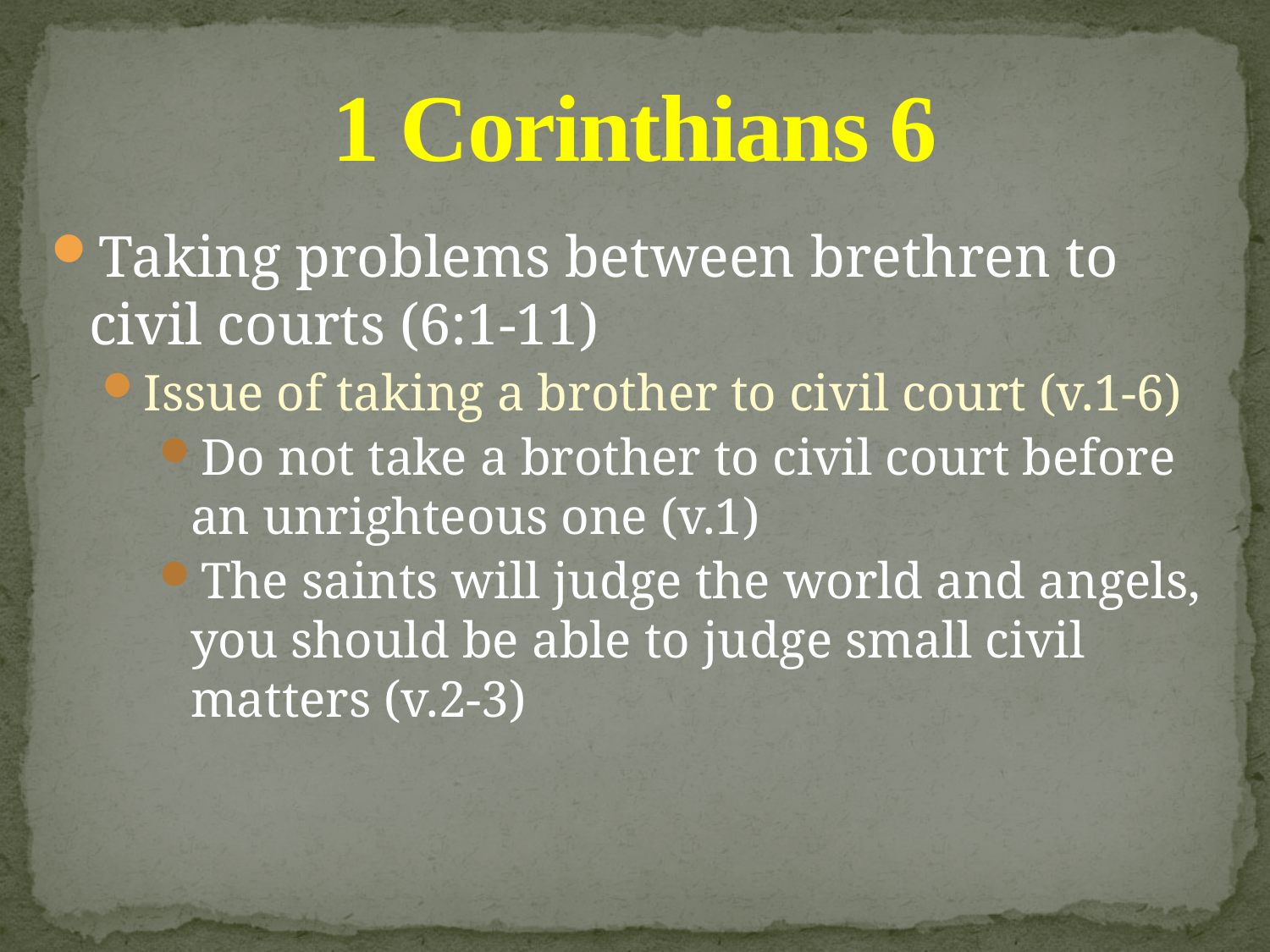

# 1 Corinthians 6
Taking problems between brethren to civil courts (6:1-11)
Issue of taking a brother to civil court (v.1-6)
Do not take a brother to civil court before an unrighteous one (v.1)
The saints will judge the world and angels, you should be able to judge small civil matters (v.2-3)